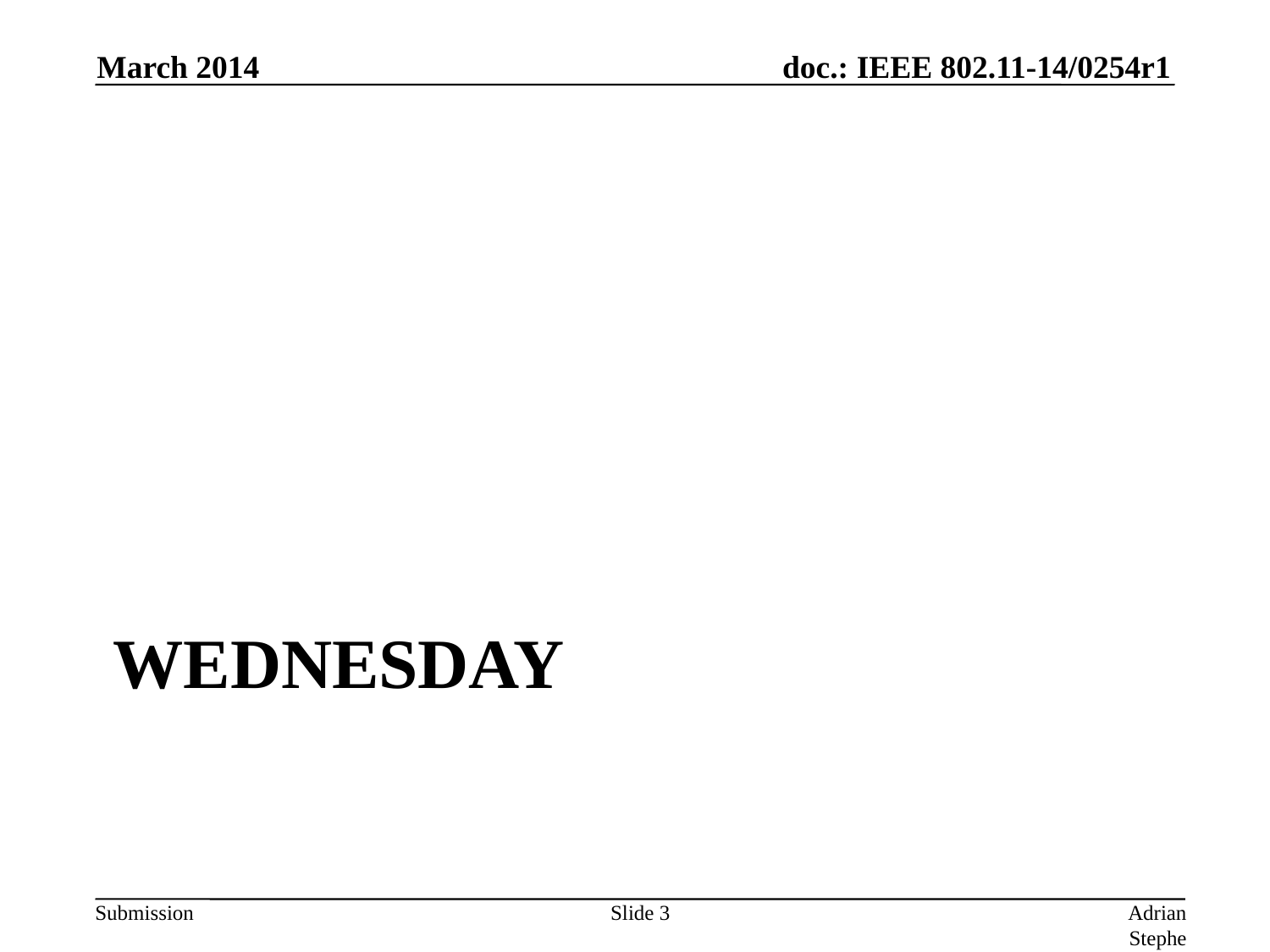

March 2014

# Wednesday
Slide 3
Adrian Stephens, Intel Corporation